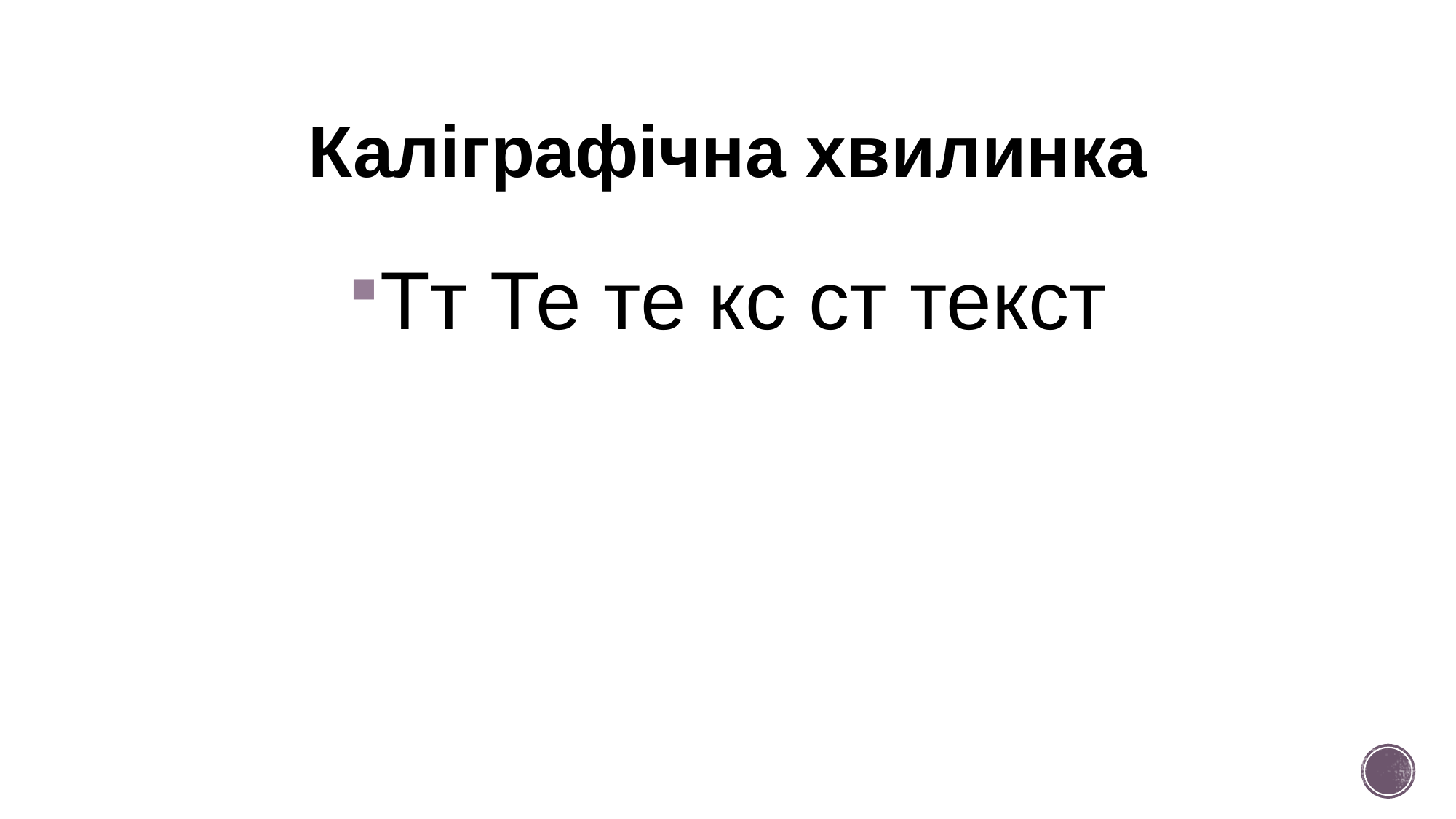

# Каліграфічна хвилинка
Тт Те те кс ст текст